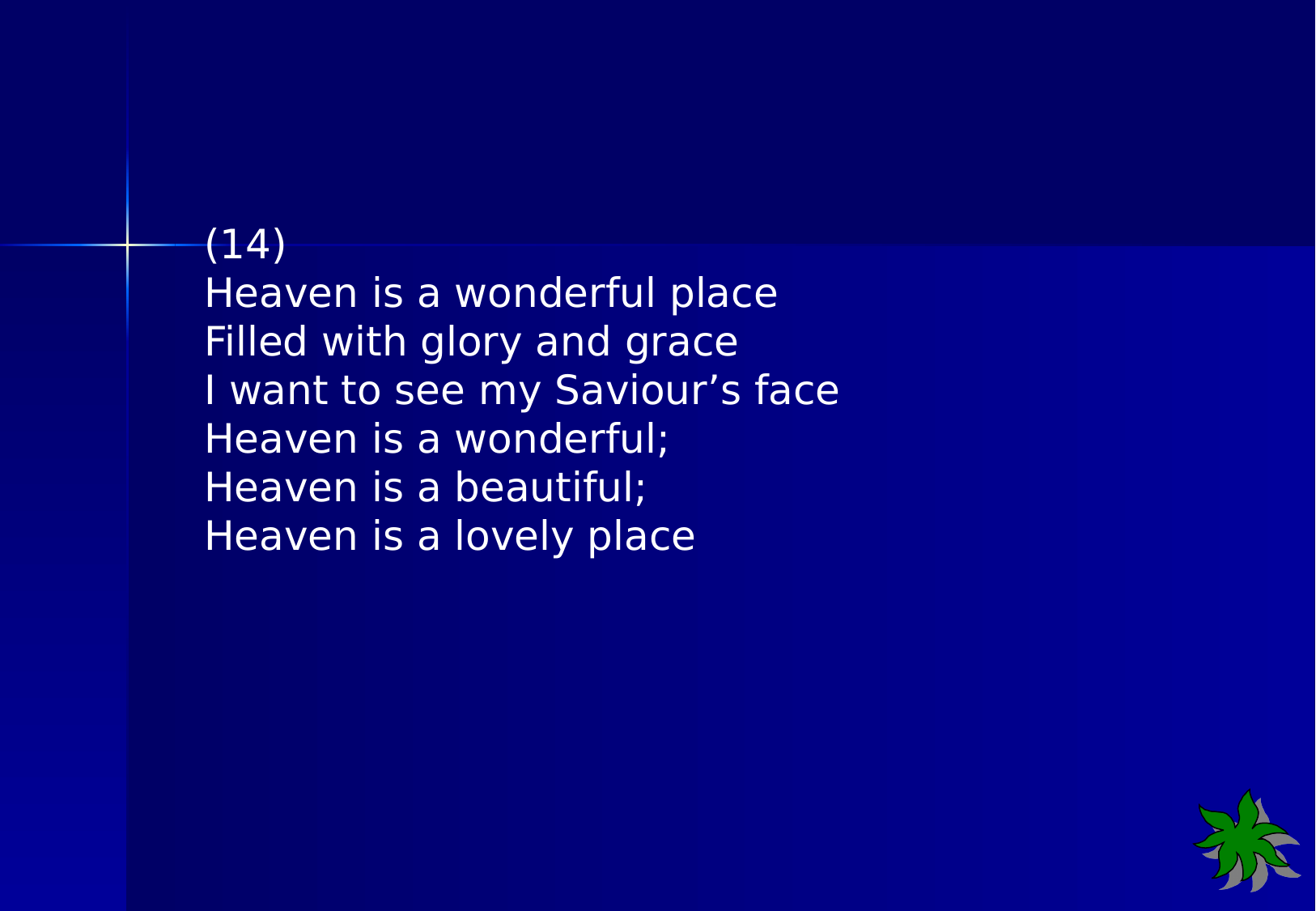

(14)
Heaven is a wonderful place
Filled with glory and grace
I want to see my Saviour’s face
Heaven is a wonderful;
Heaven is a beautiful;
Heaven is a lovely place